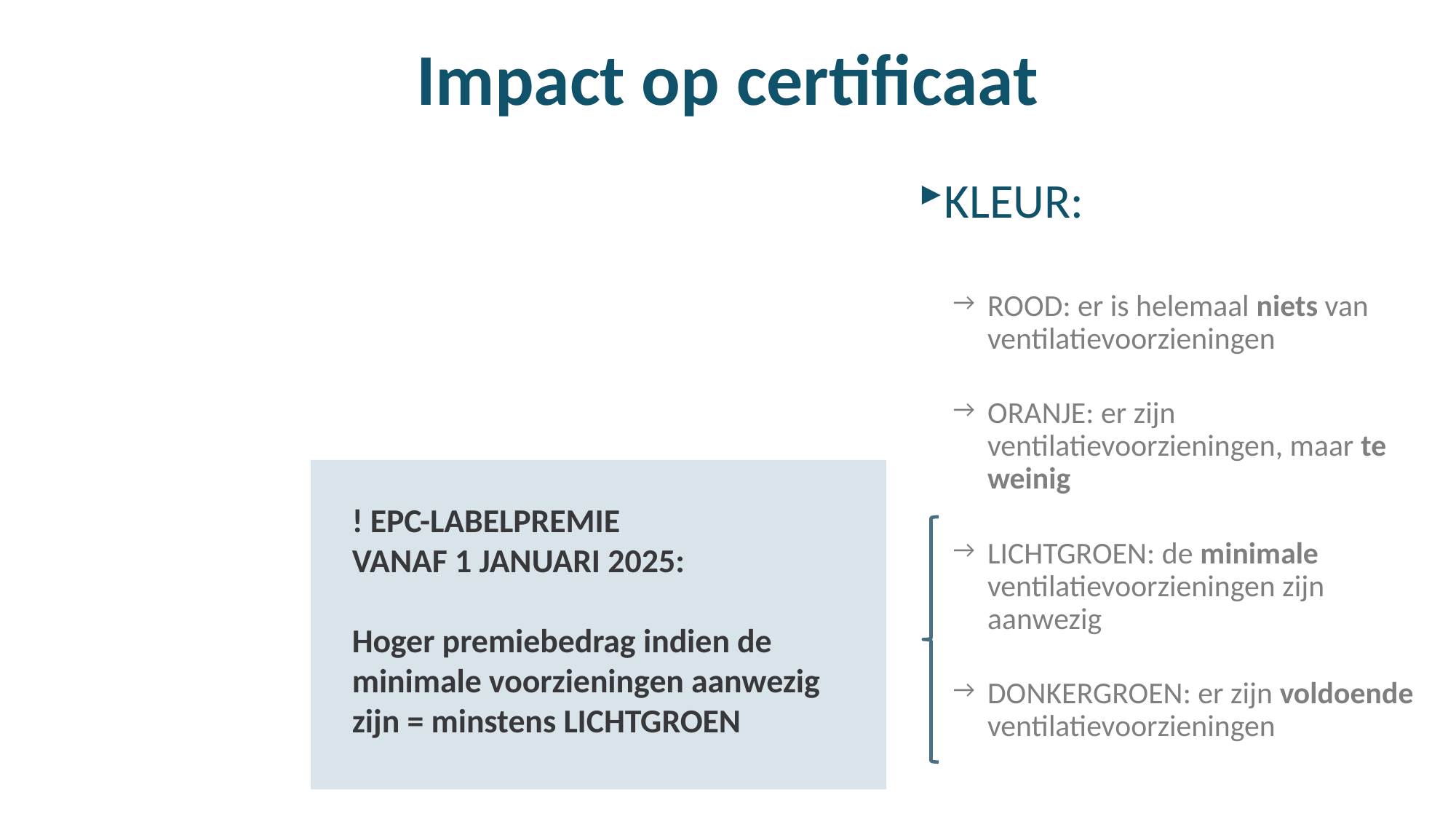

# Impact op certificaat
KLEUR:

ROOD: er is helemaal niets van ventilatievoorzieningen

ORANJE: er zijn ventilatievoorzieningen, maar te weinig

LICHTGROEN: de minimale ventilatievoorzieningen zijn aanwezig

DONKERGROEN: er zijn voldoende ventilatievoorzieningen

! EPC-LABELPREMIE
VANAF 1 JANUARI 2025:

Hoger premiebedrag indien de minimale voorzieningen aanwezig zijn = minstens LICHTGROEN